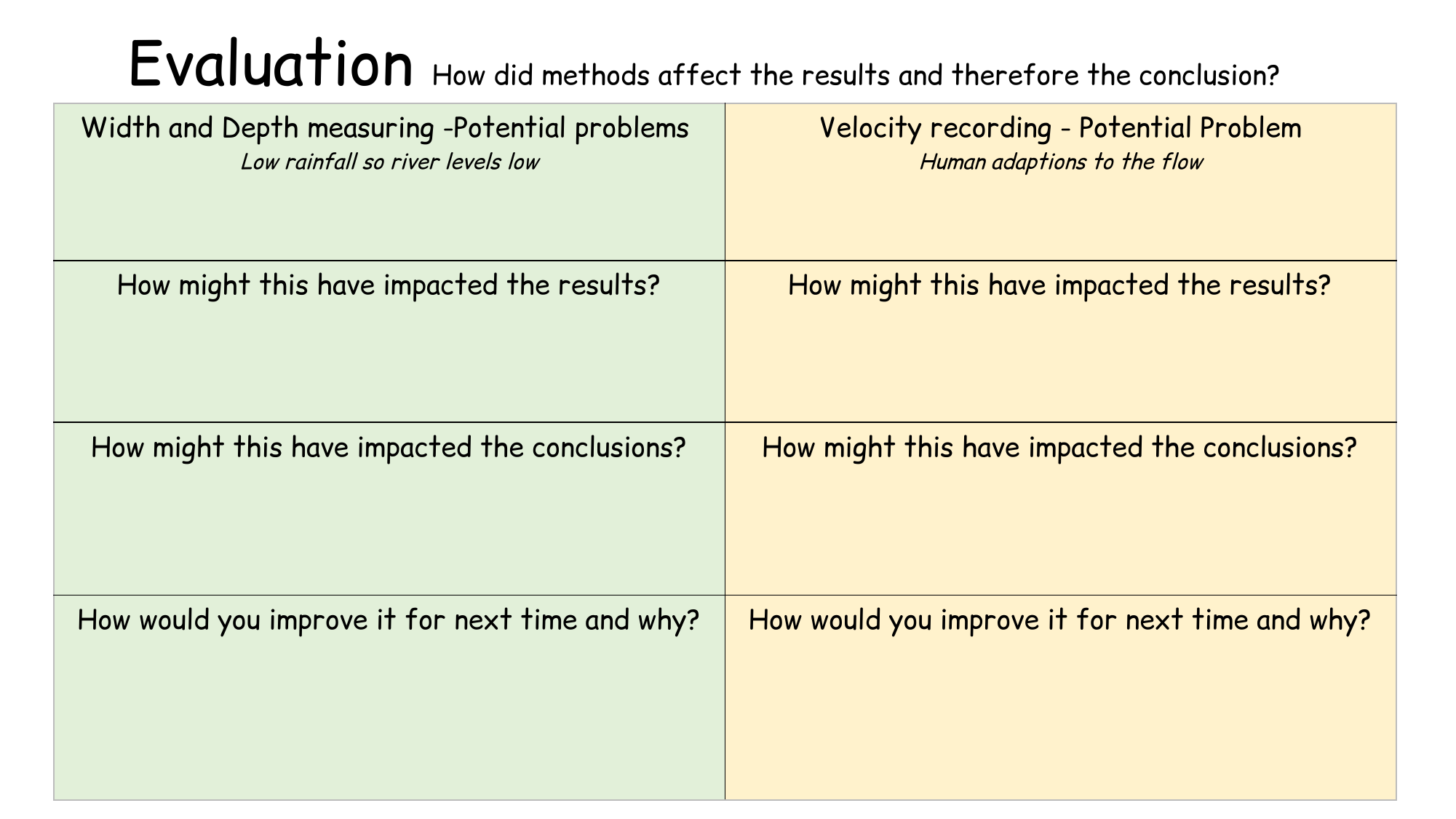

Evaluation How did methods affect the results and therefore the conclusion?
| Width and Depth measuring -Potential problems Low rainfall so river levels low | Velocity recording - Potential Problem Human adaptions to the flow |
| --- | --- |
| How might this have impacted the results? | How might this have impacted the results? |
| How might this have impacted the conclusions? | How might this have impacted the conclusions? |
| How would you improve it for next time and why? | How would you improve it for next time and why? |